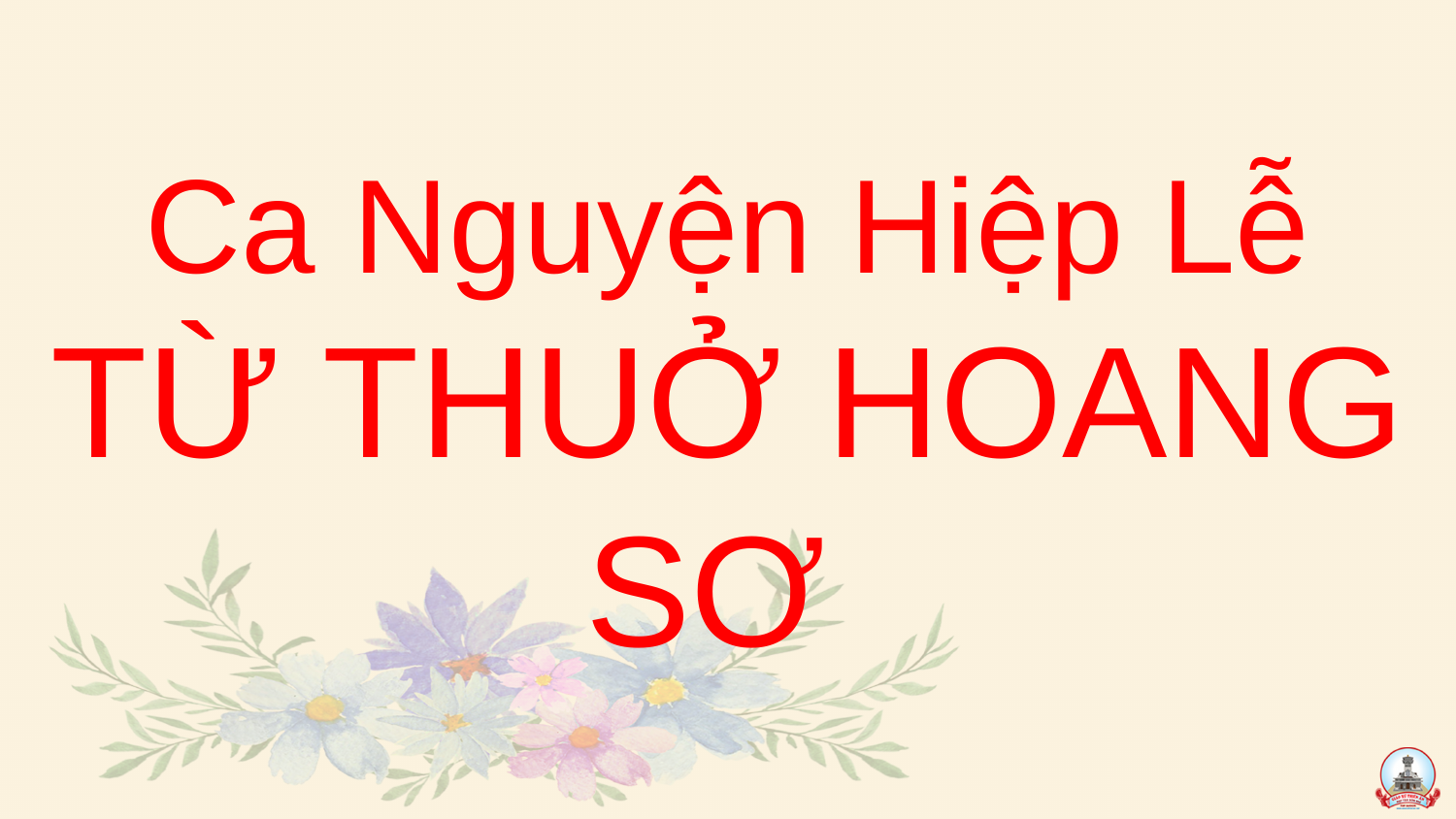

# Ca Nguyện Hiệp Lễ TỪ THUỞ HOANG SƠ